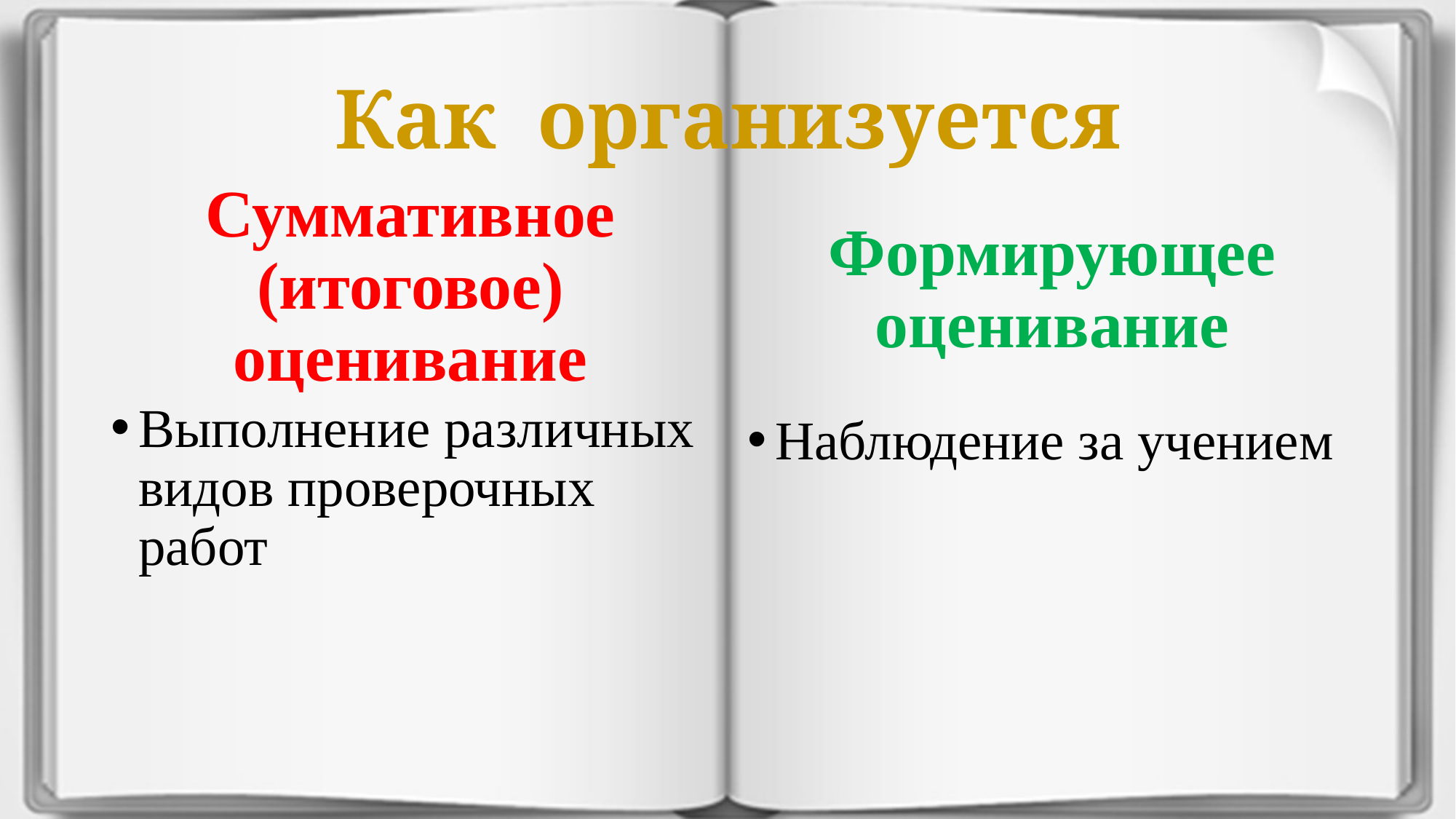

# Как  организуется
Формирующее оценивание
Суммативное (итоговое) оценивание

Выполнение различных видов проверочных работ
Наблюдение за учением